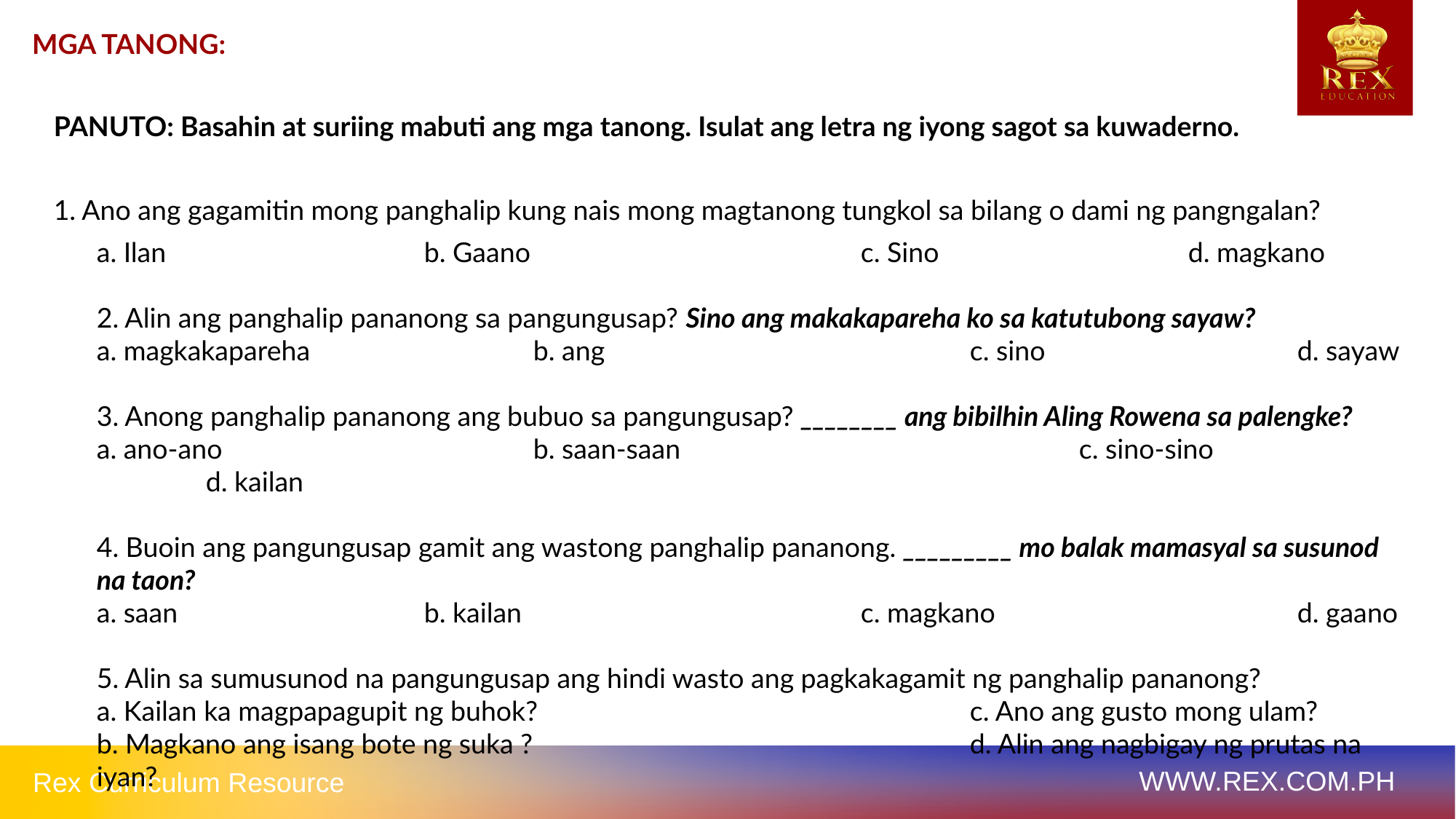

MGA TANONG:

# PANUTO: Basahin at suriing mabuti ang mga tanong. Isulat ang letra ng iyong sagot sa kuwaderno.

1. Ano ang gagamitin mong panghalip kung nais mong magtanong tungkol sa bilang o dami ng pangngalan?
a. Ilan			b. Gaano				c. Sino			d. magkano

2. Alin ang panghalip pananong sa pangungusap? Sino ang makakapareha ko sa katutubong sayaw?
a. magkakapareha			b. ang				c. sino			d. sayaw

3. Anong panghalip pananong ang bubuo sa pangungusap? ________ ang bibilhin Aling Rowena sa palengke?
a. ano-ano			b. saan-saan				c. sino-sino			d. kailan

4. Buoin ang pangungusap gamit ang wastong panghalip pananong. _________ mo balak mamasyal sa susunod na taon?
a. saan			b. kailan				c. magkano			d. gaano

5. Alin sa sumusunod na pangungusap ang hindi wasto ang pagkakagamit ng panghalip pananong?
a. Kailan ka magpapagupit ng buhok?				c. Ano ang gusto mong ulam?
b. Magkano ang isang bote ng suka ?					d. Alin ang nagbigay ng prutas na iyan?